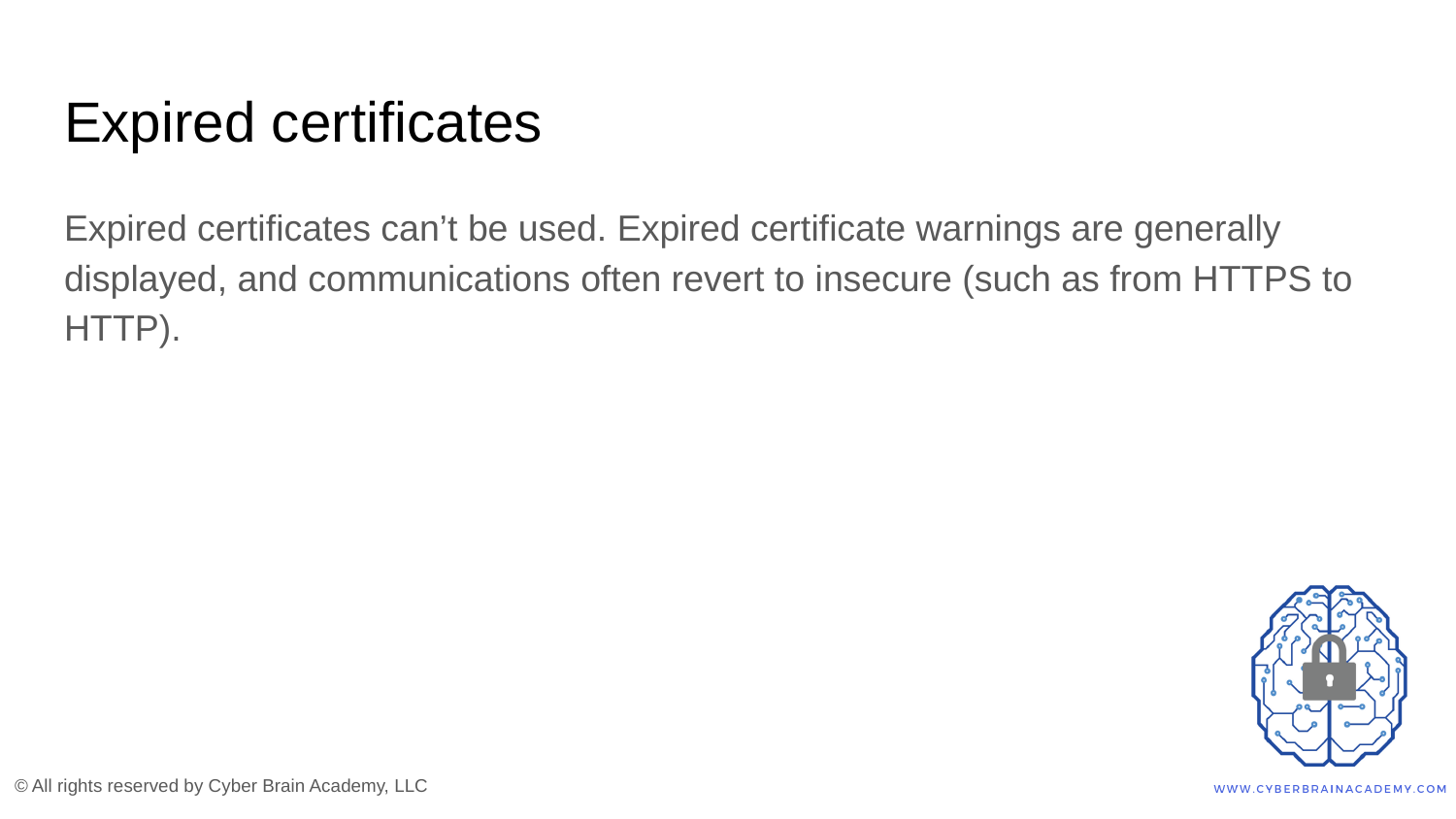

# Expired certificates

Expired certificates can’t be used. Expired certificate warnings are generally displayed, and communications often revert to insecure (such as from HTTPS to HTTP).